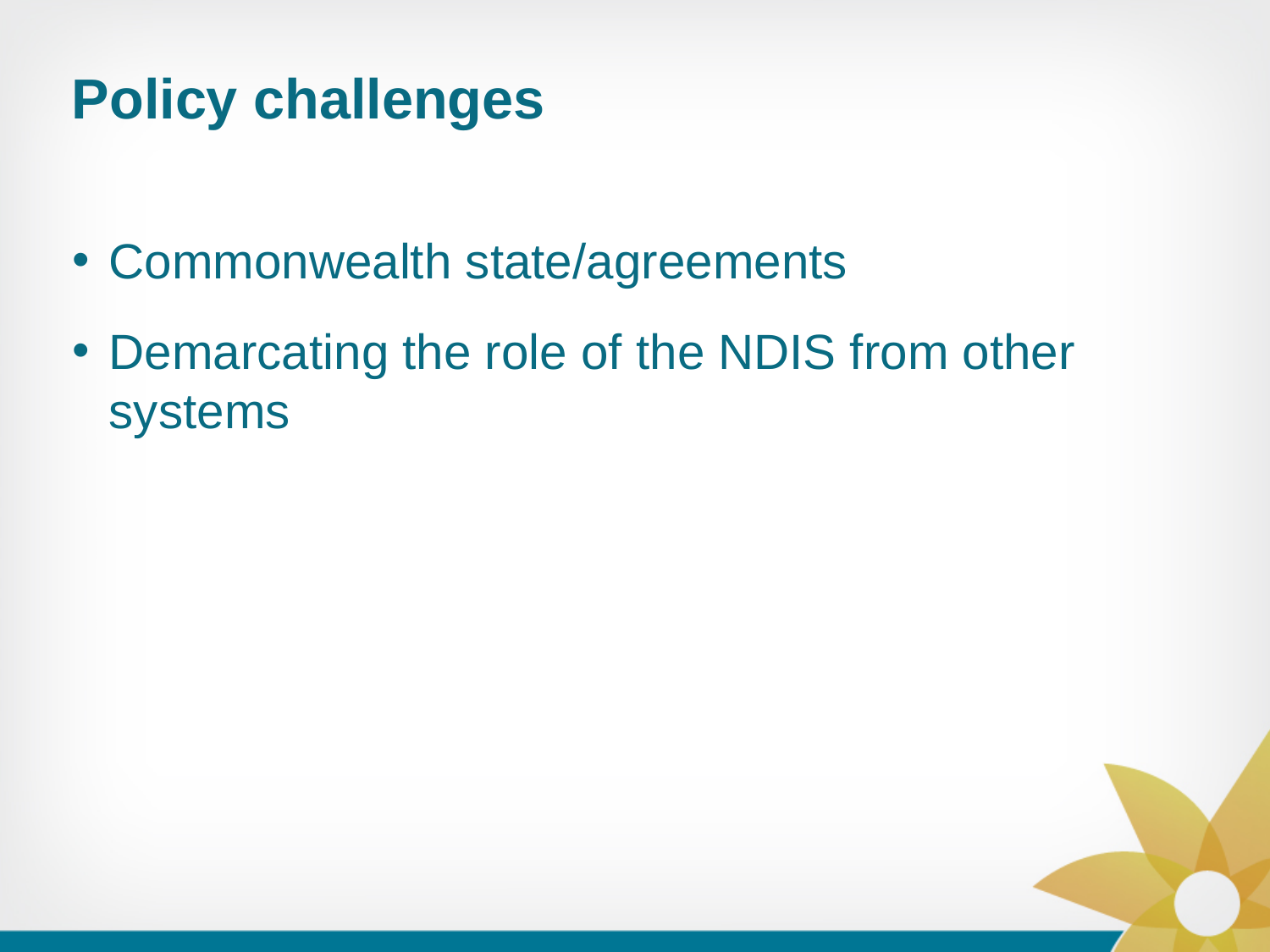

Policy challenges
Commonwealth state/agreements
Demarcating the role of the NDIS from other systems